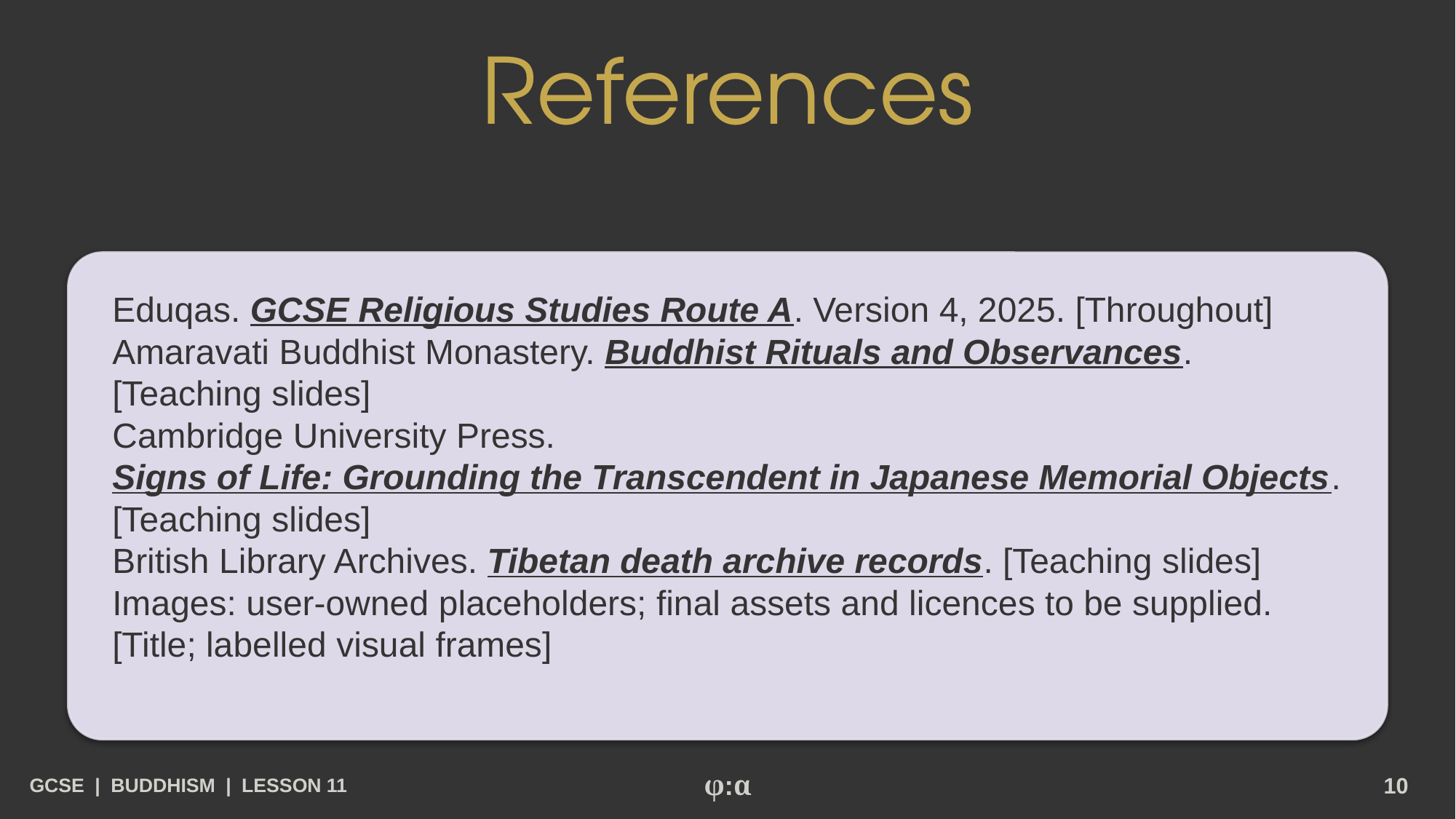

# References
Eduqas. GCSE Religious Studies Route A. Version 4, 2025. [Throughout]
Amaravati Buddhist Monastery. Buddhist Rituals and Observances. [Teaching slides]
Cambridge University Press. Signs of Life: Grounding the Transcendent in Japanese Memorial Objects. [Teaching slides]
British Library Archives. Tibetan death archive records. [Teaching slides]
Images: user-owned placeholders; final assets and licences to be supplied. [Title; labelled visual frames]
GCSE  |  BUDDHISM  |  LESSON 11
φ:α
10